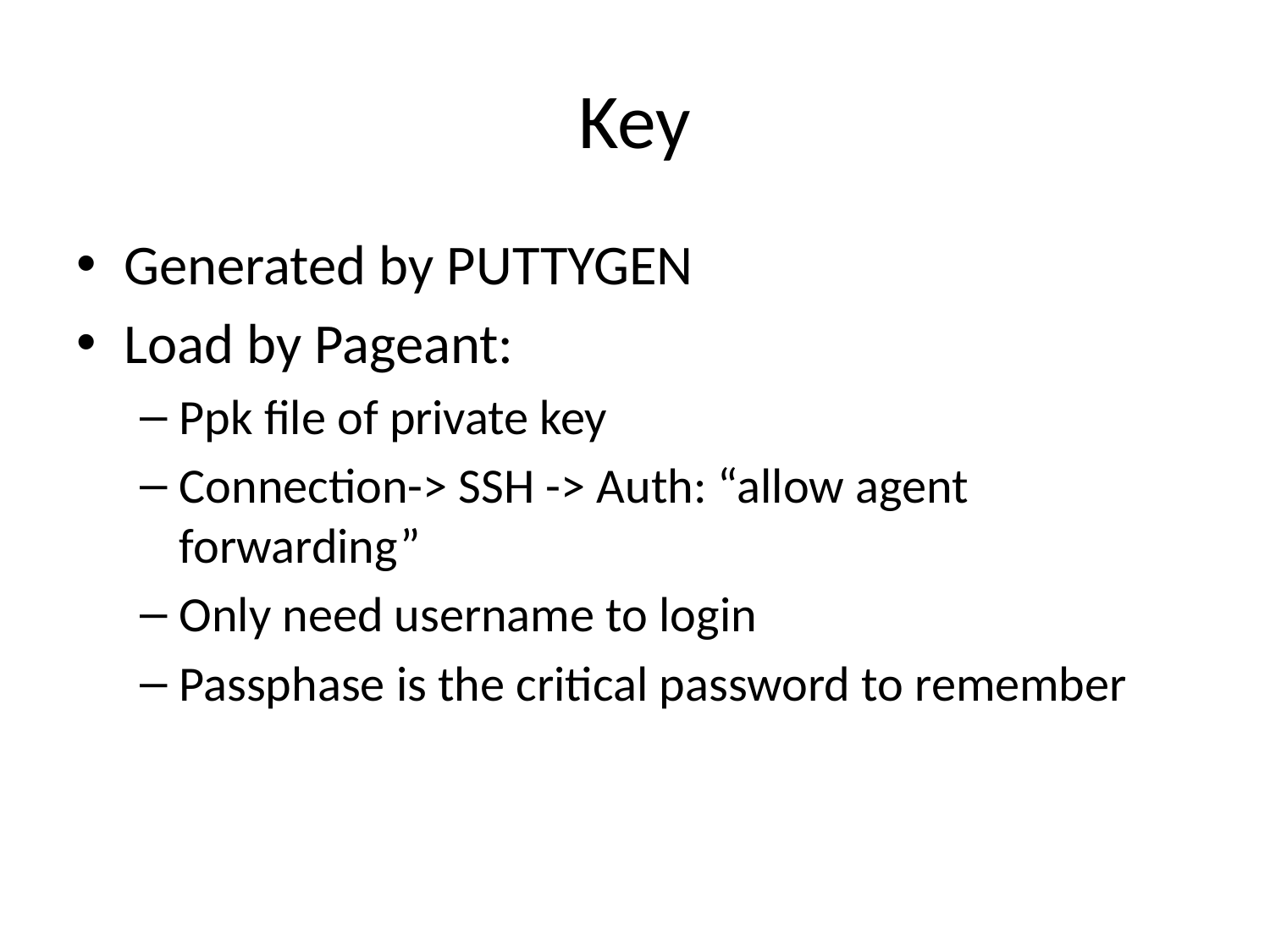

# Key
Generated by PUTTYGEN
Load by Pageant:
Ppk file of private key
Connection-> SSH -> Auth: “allow agent forwarding”
Only need username to login
Passphase is the critical password to remember